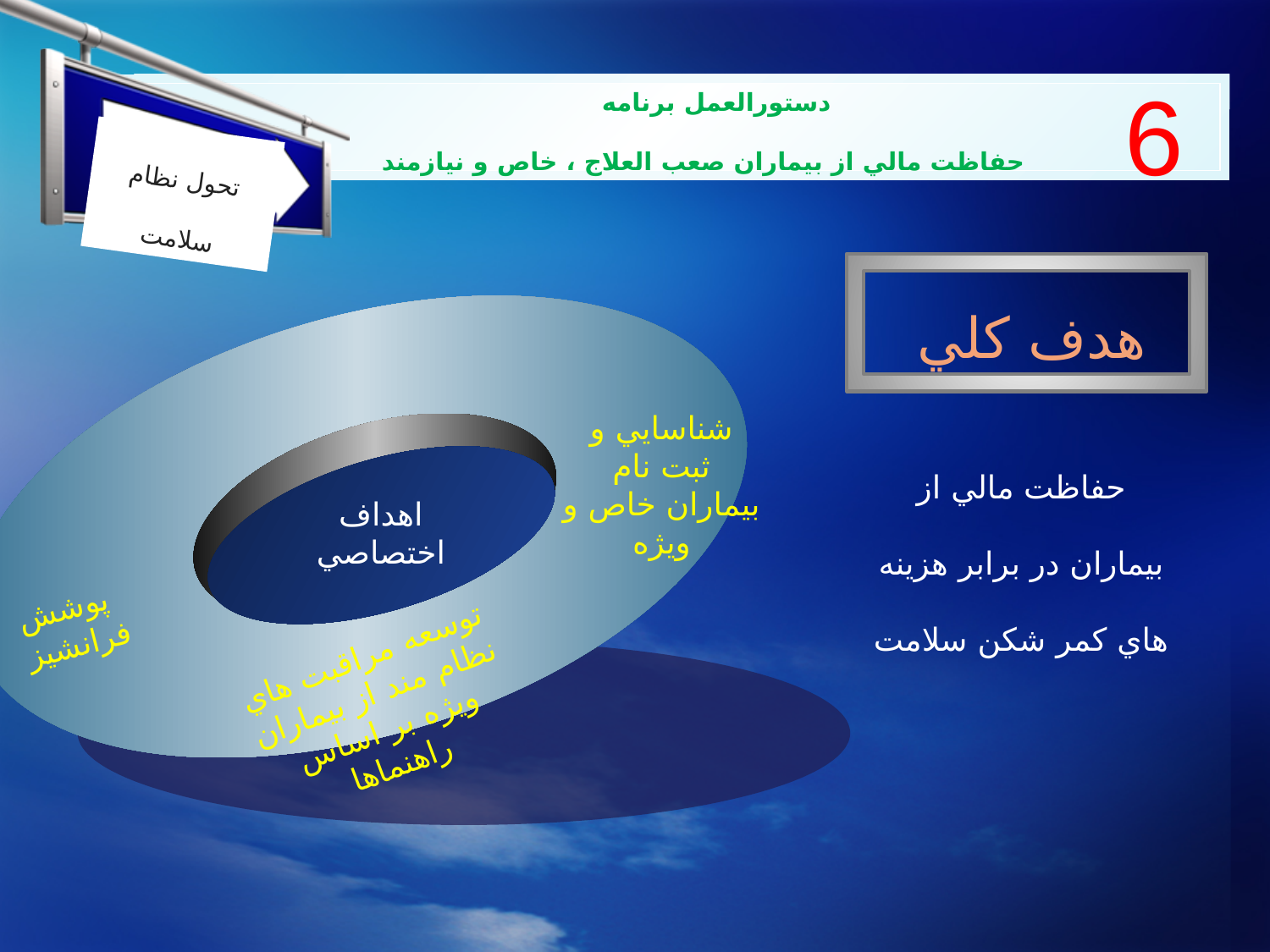

6
# دستورالعمل برنامه حفاظت مالي از بيماران صعب العلاج ، خاص و نيازمند
تحول نظام سلامت
کنترل عفونت

هدف کلي

شناسايي و ثبت نام بيماران خاص و ويژه
حفاظت مالي از بيماران در برابر هزينه هاي کمر شکن سلامت

اهداف اختصاصي
پوشش فرانشيز
توسعه مراقبت هاي نظام مند از بيماران ويژه بر اساس راهنماها